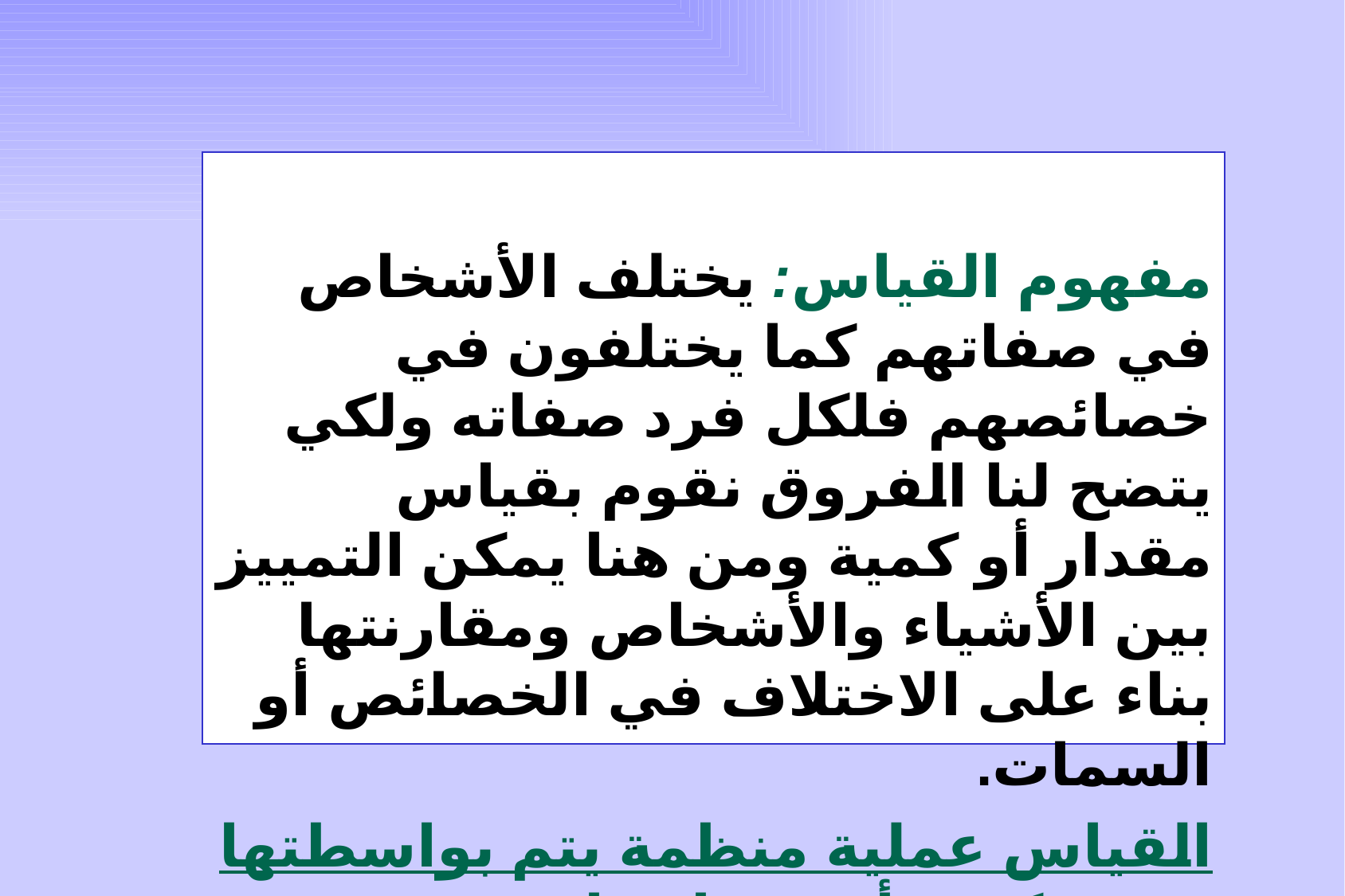

مفهوم القياس: يختلف الأشخاص في صفاتهم كما يختلفون في خصائصهم فلكل فرد صفاته ولكي يتضح لنا الفروق نقوم بقياس مقدار أو كمية ومن هنا يمكن التمييز بين الأشياء والأشخاص ومقارنتها بناء على الاختلاف في الخصائص أو السمات.
القياس عملية منظمة يتم بواسطتها تحديد كمية أو مقدار ما يوجد ف الشر أو الشخص من الخاصية والصحة، يعبر عن القياس بقيمة رقمية، مثل أن نقول إن كيلو الطماطم بعشرة جنيهات.

أدوات القياس:
تختلف ادوات القياس من كميه الي اخري فان عمليه القياس نستخدم أدوات مناسبه لتحديد كم او مقدار وجود الخاصيه.
فمثال نحن نستخدم في قياس الاطوال أداه مثل المسطره ونستخدم ف الأوزان الميزان، ويستخدم الترمومتر لقياس درجه الحراره.
ومن ناحيه النواحي الإنسانيه نستخدم أدوات مثل الاختبار  التحصيلي لقياس الجاني المعرفي لدي التلاميذ.
      وكلها تسمي أدوات قياس.